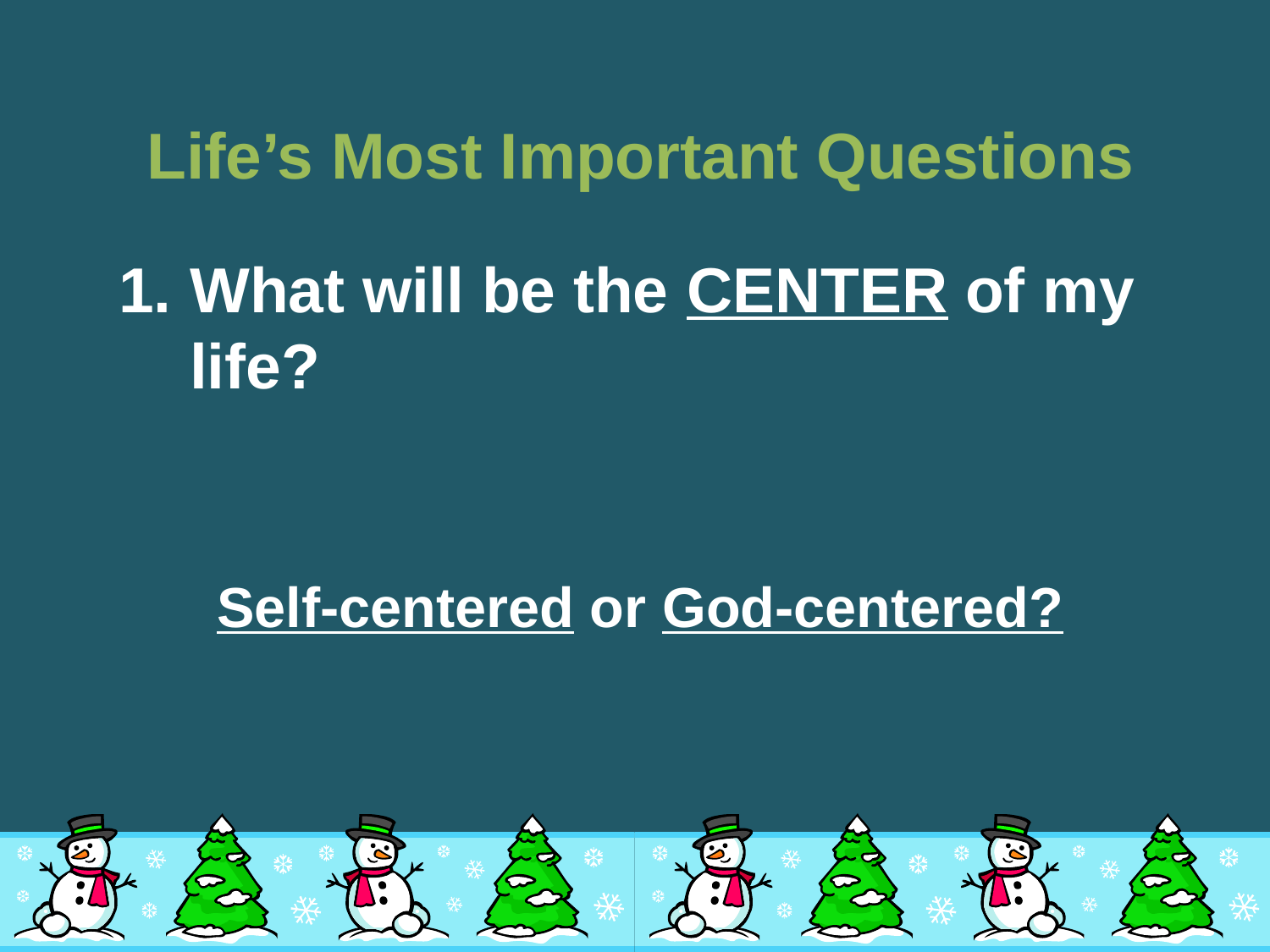

# Life’s Most Important Questions
What will be the CENTER of my life?

Self-centered or God-centered?